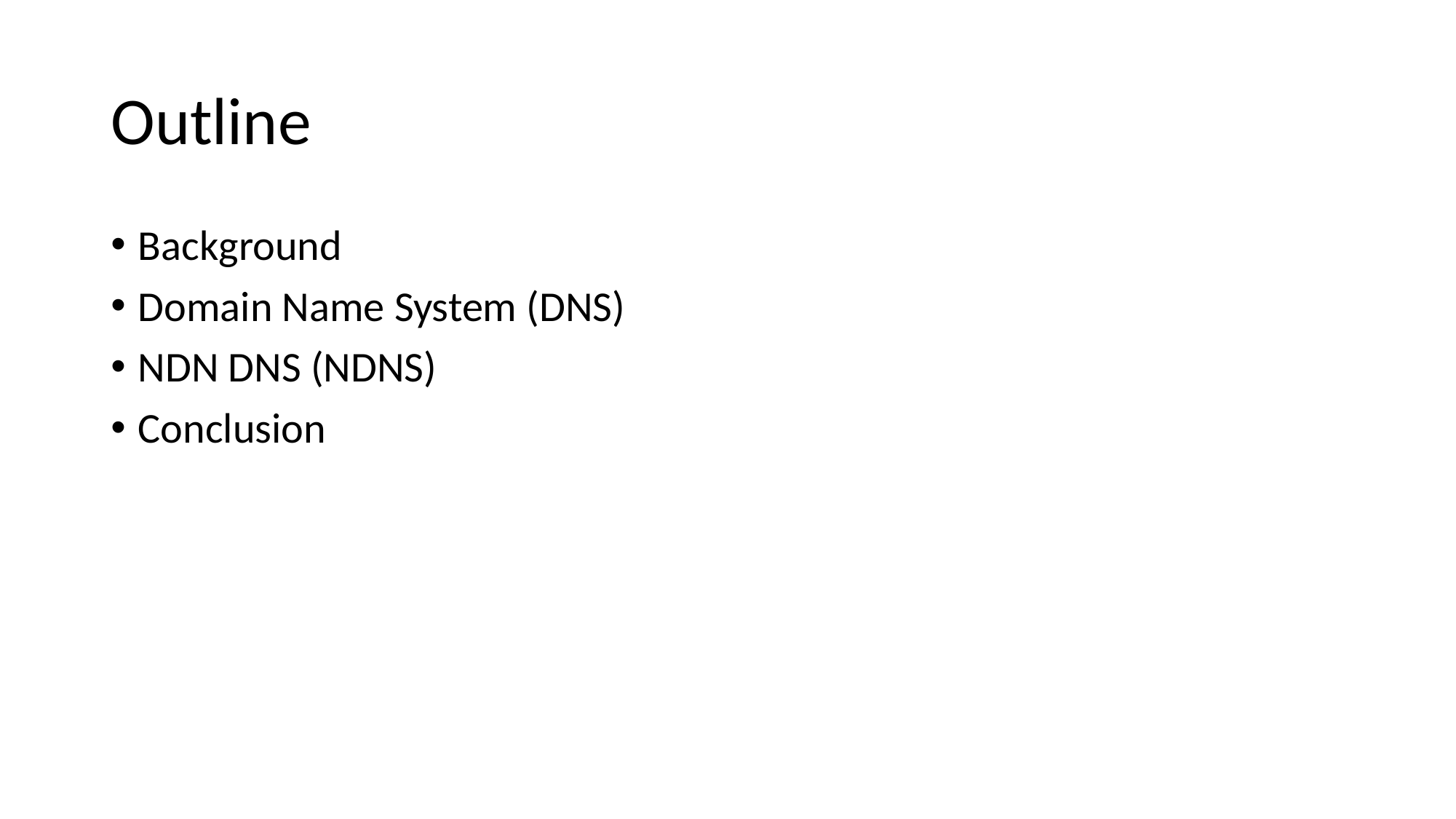

# Outline
Background
Domain Name System (DNS)
NDN DNS (NDNS)
Conclusion